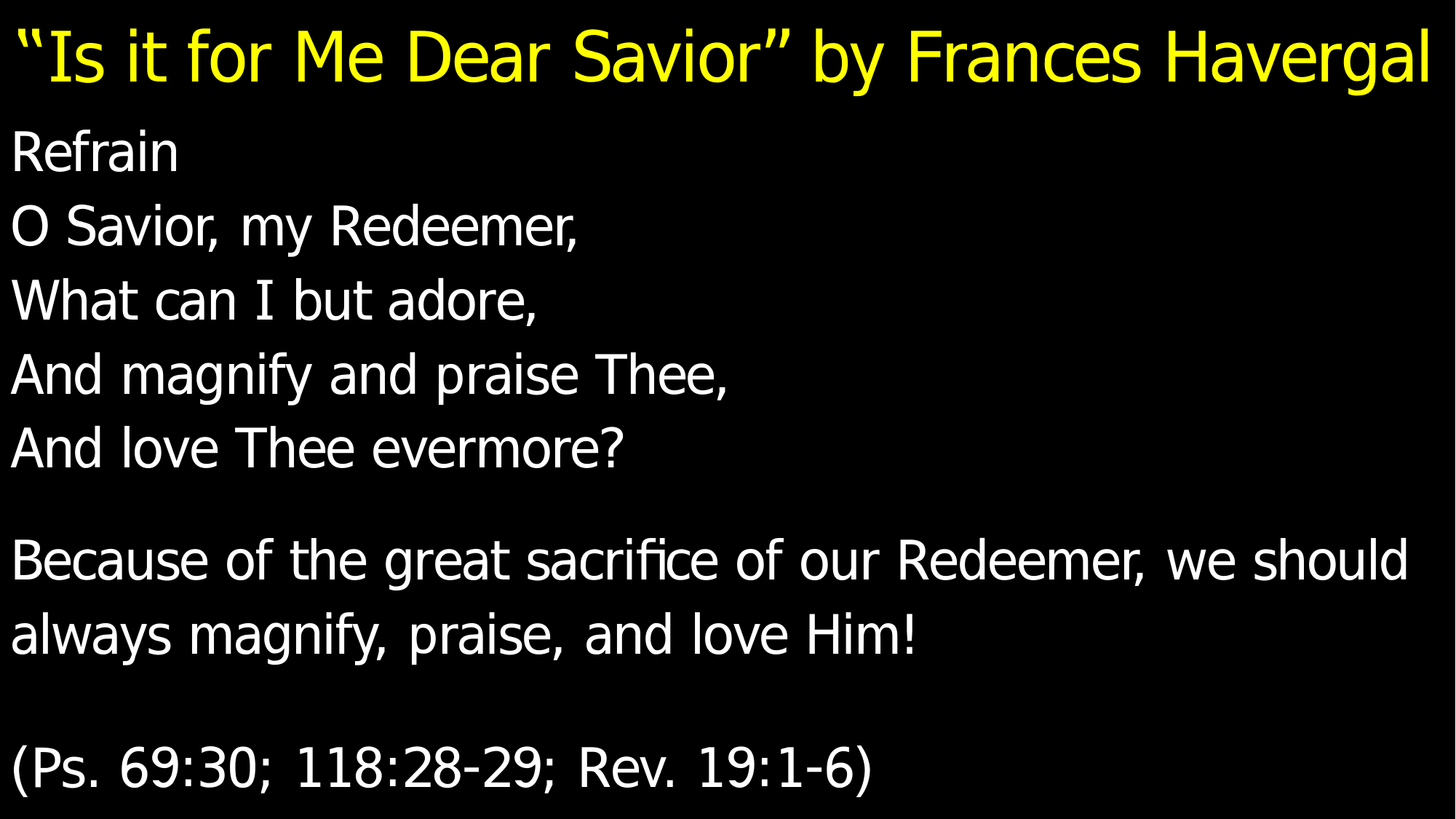

# “Is it for Me Dear Savior” by Frances Havergal
Refrain
O Savior, my Redeemer,
What can I but adore,
And magnify and praise Thee,
And love Thee evermore?

Because of the great sacrifice of our Redeemer, we should
always magnify, praise, and love Him!
(Ps. 69:30; 118:28-29; Rev. 19:1-6)